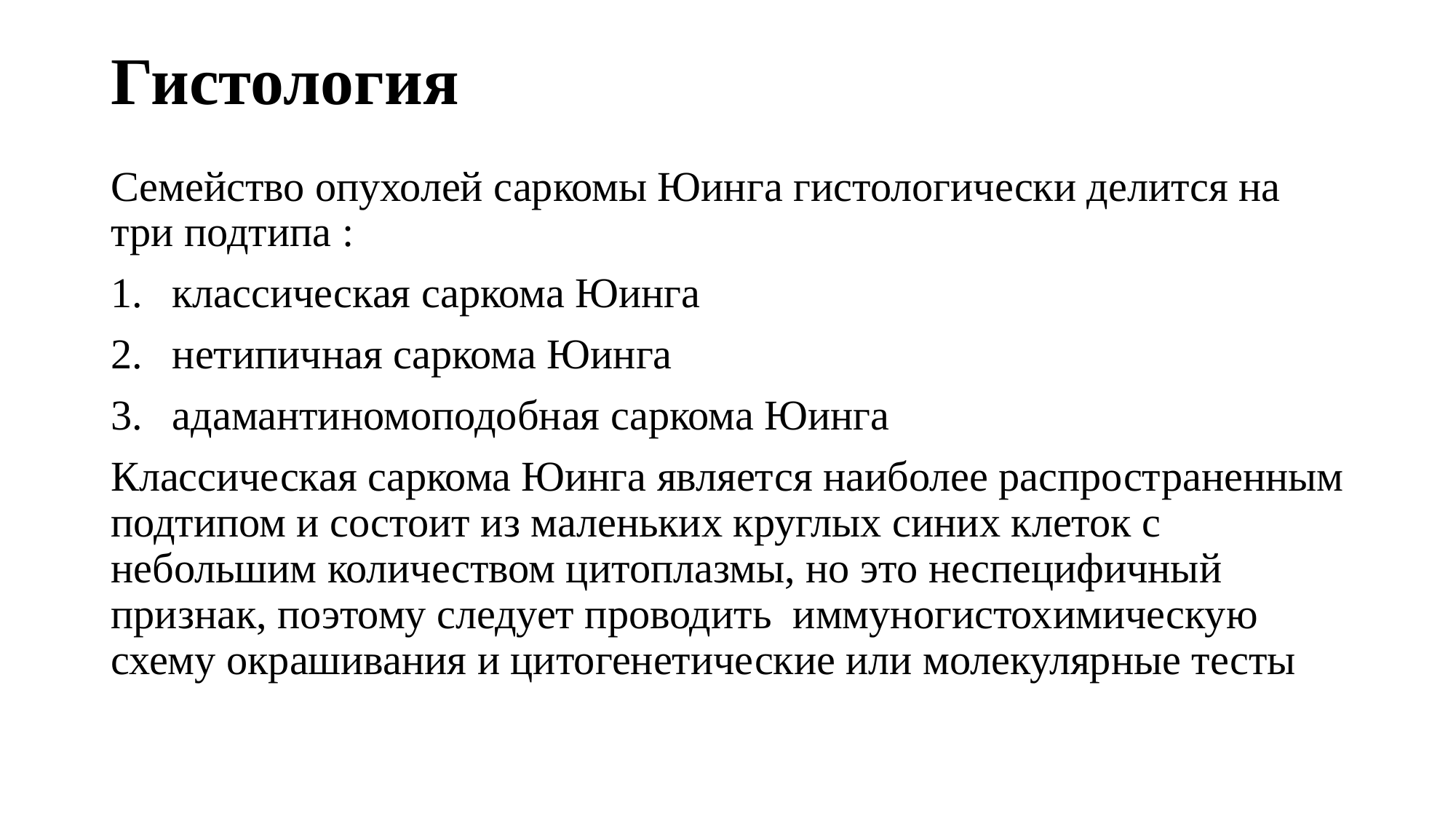

# Гистология
Семейство опухолей саркомы Юинга гистологически делится на три подтипа :
классическая саркома Юинга
нетипичная саркома Юинга
адамантиномоподобная саркома Юинга
Классическая саркома Юинга является наиболее распространенным подтипом и состоит из маленьких круглых синих клеток с небольшим количеством цитоплазмы, но это неспецифичный признак, поэтому следует проводить  иммуногистохимическую схему окрашивания и цитогенетические или молекулярные тесты